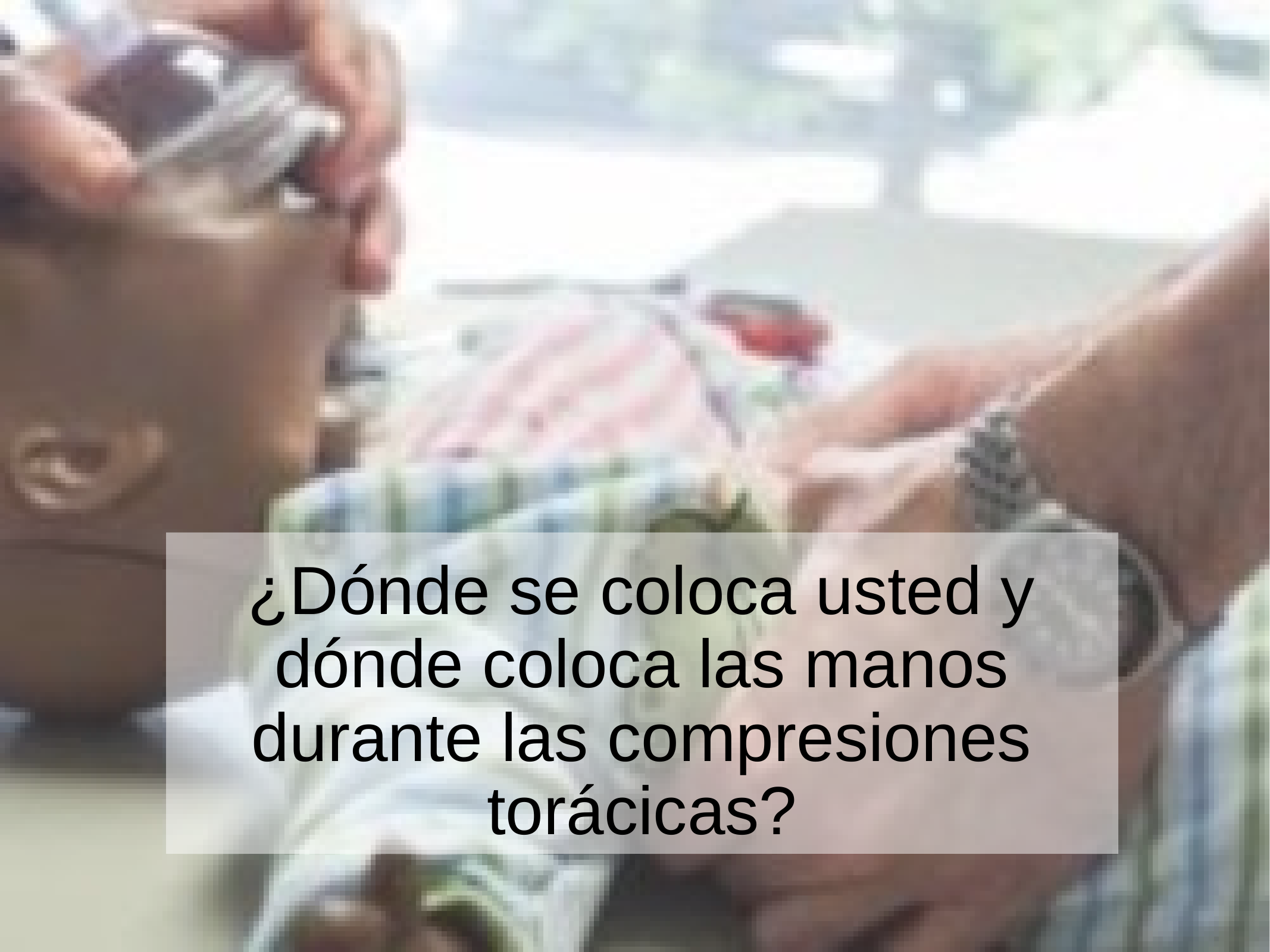

# ¿Dónde se coloca usted y dónde coloca las manos durante las compresiones torácicas?